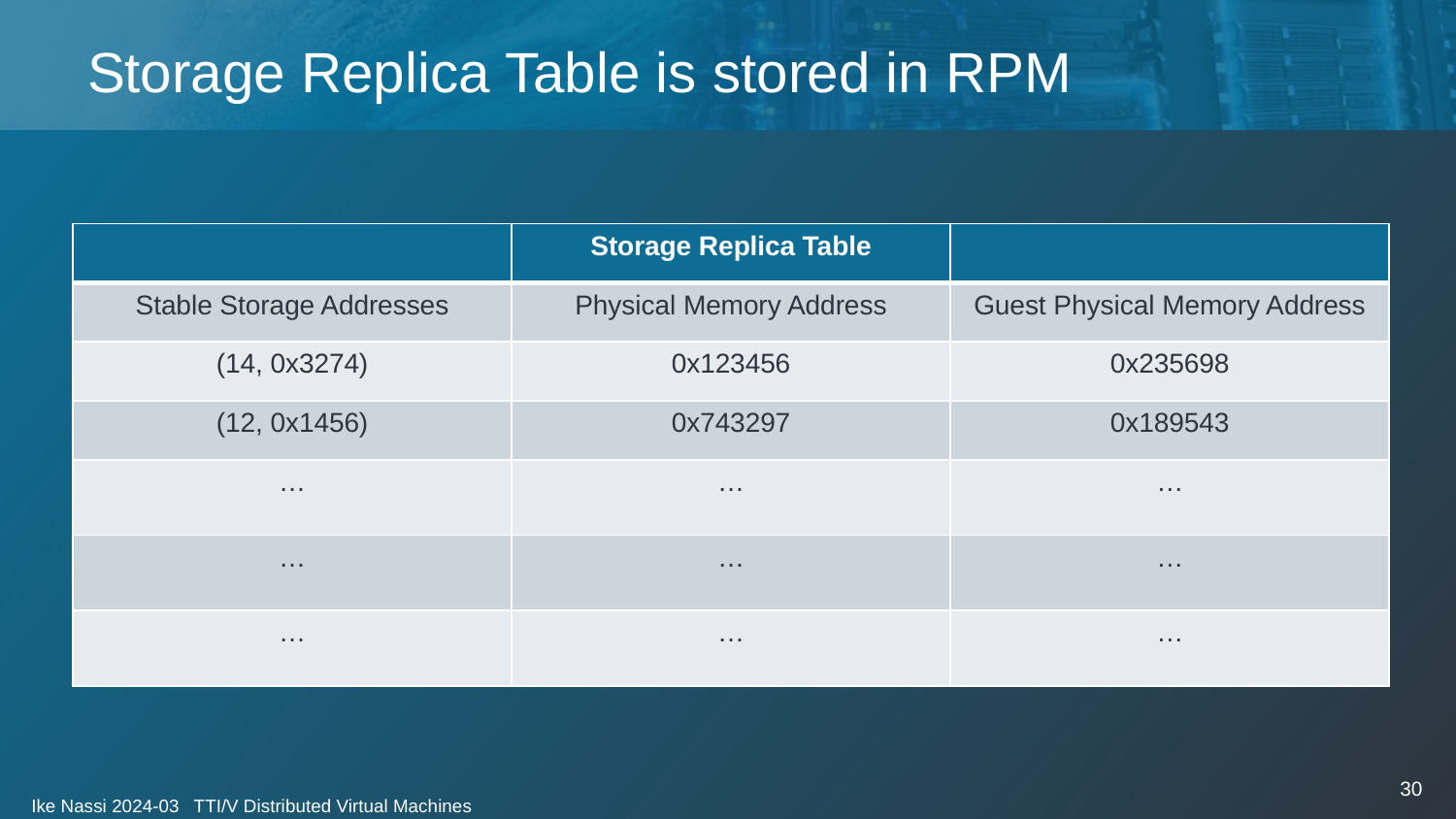

# Storage Replica Table is stored in RPM
|  | Storage Replica Table |  |
| --- | --- | --- |
| Stable Storage Addresses | Physical Memory Address | Guest Physical Memory Address |
| (14, 0x3274) | 0x123456 | 0x235698 |
| (12, 0x1456) | 0x743297 | 0x189543 |
| … | … | … |
| … | … | … |
| … | … | … |